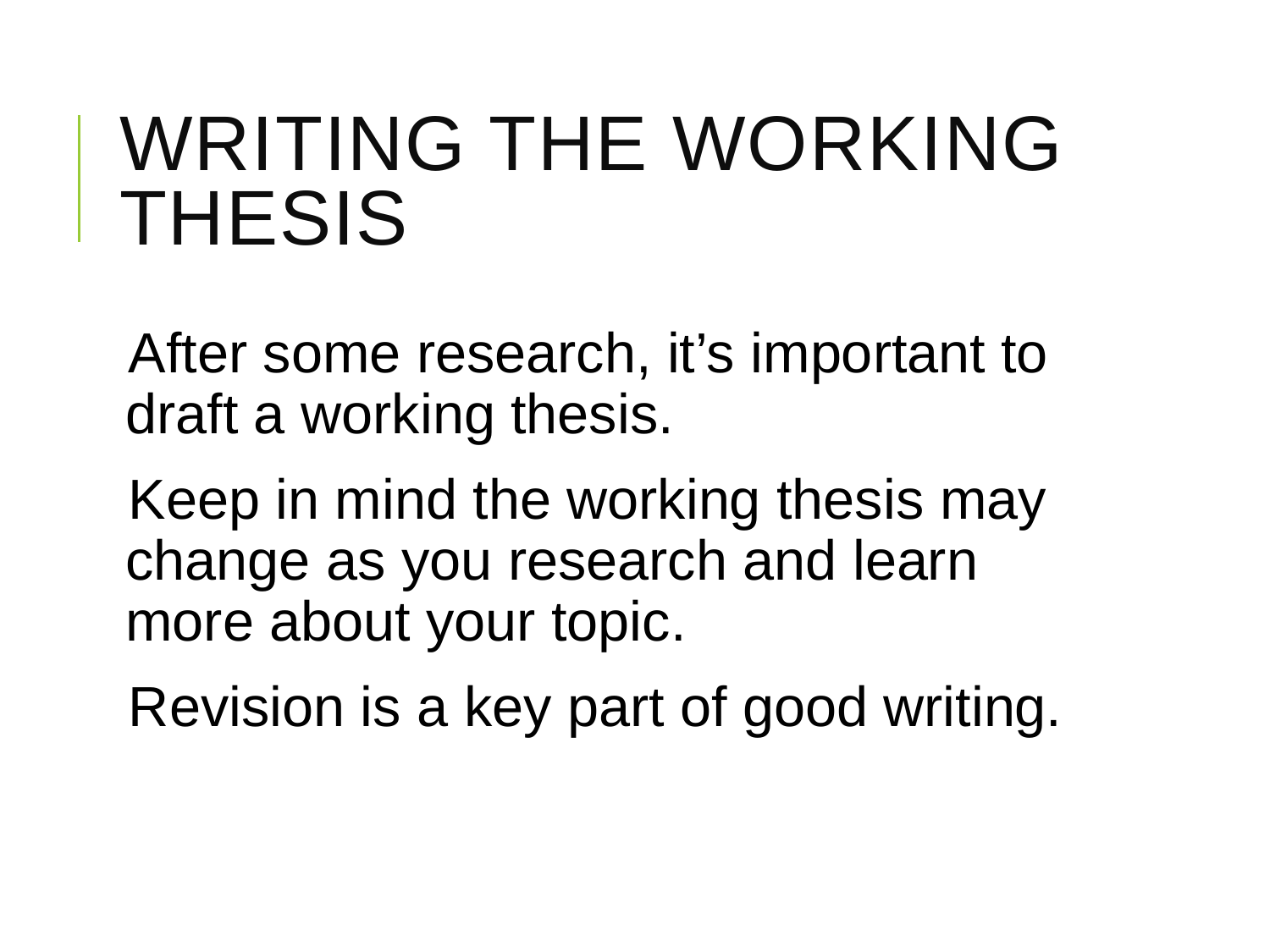

# Writing the working thesis
After some research, it’s important to draft a working thesis.
Keep in mind the working thesis may change as you research and learn more about your topic.
Revision is a key part of good writing.